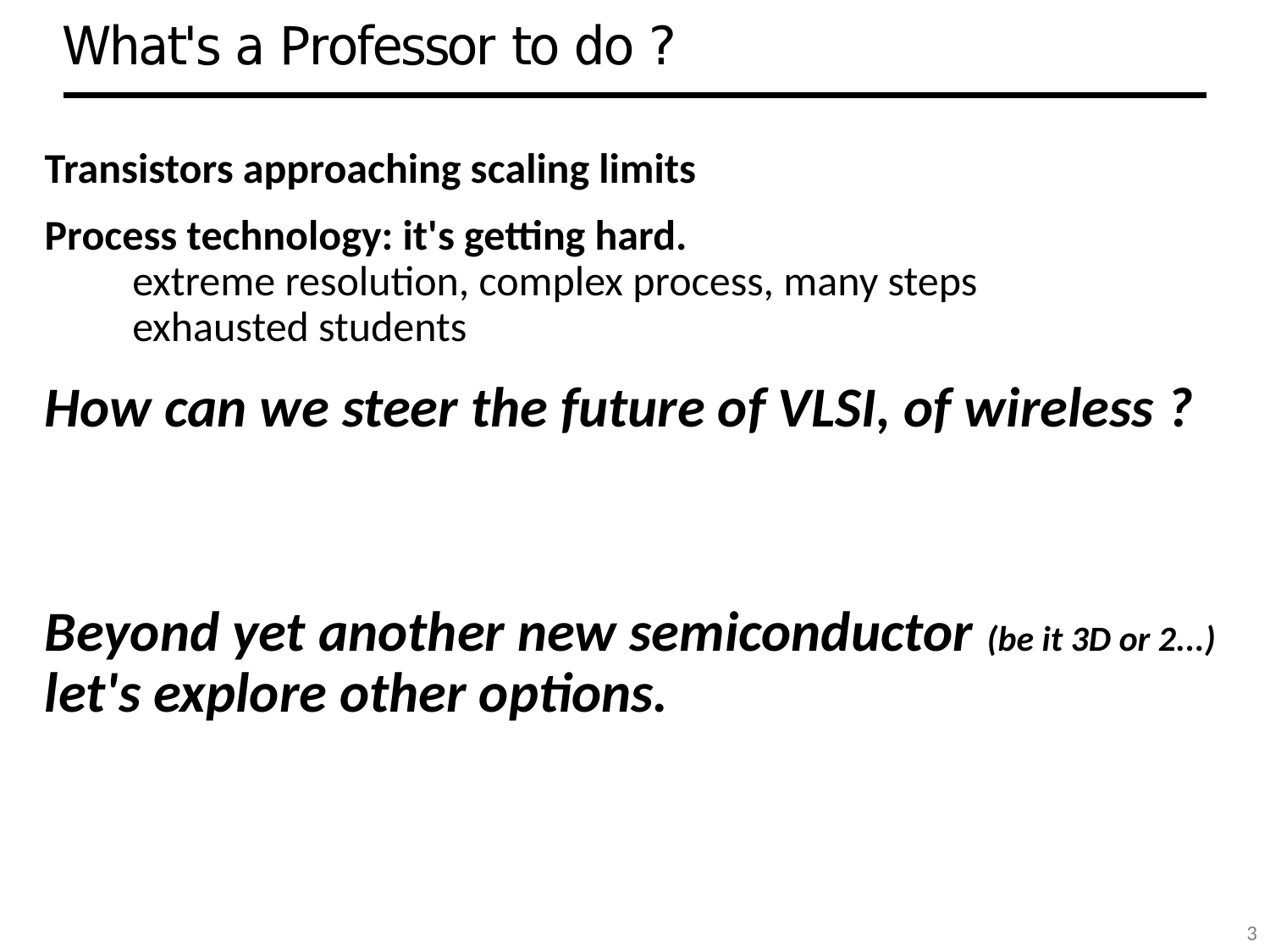

# What's a Professor to do ?
Transistors approaching scaling limits
Process technology: it's getting hard.
		extreme resolution, complex process, many steps
		exhausted students
How can we steer the future of VLSI, of wireless ?
Beyond yet another new semiconductor (be it 3D or 2...)
let's explore other options.